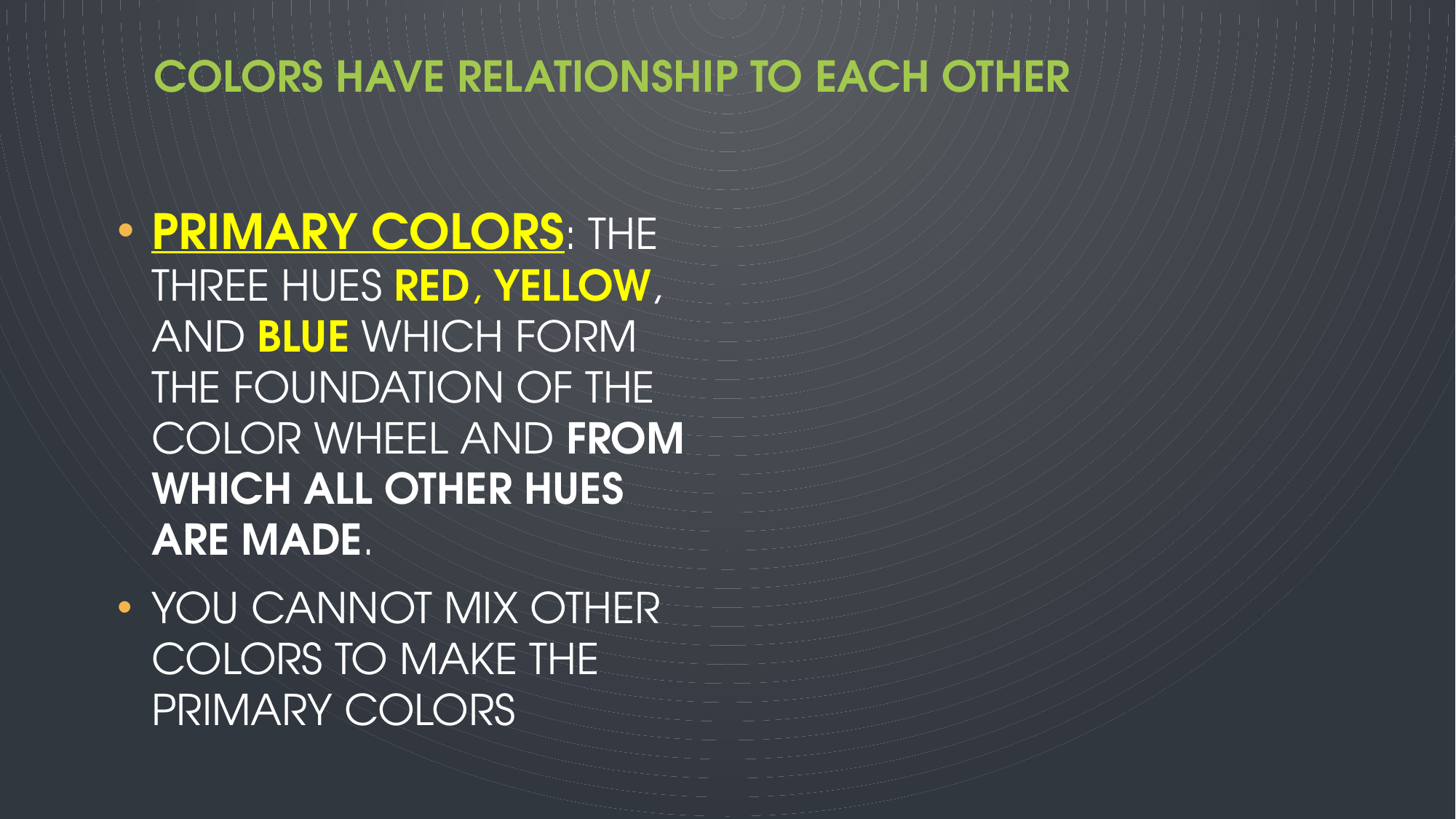

# Colors have relationship to each other
Primary colors: The three hues red, yellow, and blue which form the foundation of the color wheel and from which all other hues are made.
You cannot mix other colors to make the primary colors